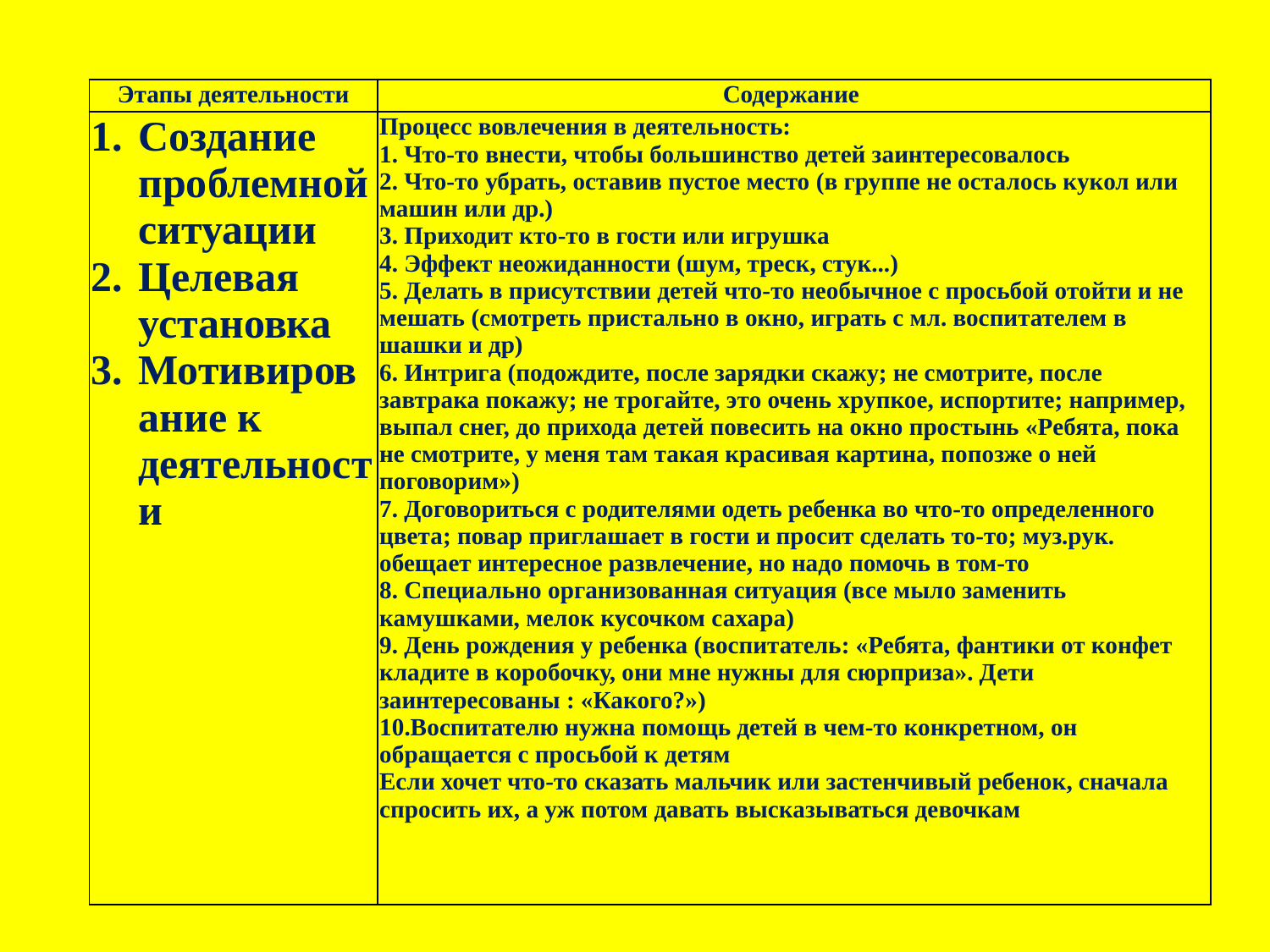

| Этапы деятельности | Содержание |
| --- | --- |
| Создание проблемной ситуации Целевая установка Мотивирование к деятельности | Процесс вовлечения в деятельность: 1. Что-то внести, чтобы большинство детей заинтересовалось 2. Что-то убрать, оставив пустое место (в группе не осталось кукол или машин или др.) 3. Приходит кто-то в гости или игрушка 4. Эффект неожиданности (шум, треск, стук...) 5. Делать в присутствии детей что-то необычное с просьбой отойти и не мешать (смотреть пристально в окно, играть с мл. воспитателем в шашки и др) 6. Интрига (подождите, после зарядки скажу; не смотрите, после завтрака покажу; не трогайте, это очень хрупкое, испортите; например, выпал снег, до прихода детей повесить на окно простынь «Ребята, пока не смотрите, у меня там такая красивая картина, попозже о ней поговорим») 7. Договориться с родителями одеть ребенка во что-то определенного цвета; повар приглашает в гости и просит сделать то-то; муз.рук. обещает интересное развлечение, но надо помочь в том-то 8. Специально организованная ситуация (все мыло заменить камушками, мелок кусочком сахара) 9. День рождения у ребенка (воспитатель: «Ребята, фантики от конфет кладите в коробочку, они мне нужны для сюрприза». Дети заинтересованы : «Какого?») 10.Воспитателю нужна помощь детей в чем-то конкретном, он обращается с просьбой к детям Если хочет что-то сказать мальчик или застенчивый ребенок, сначала спросить их, а уж потом давать высказываться девочкам |